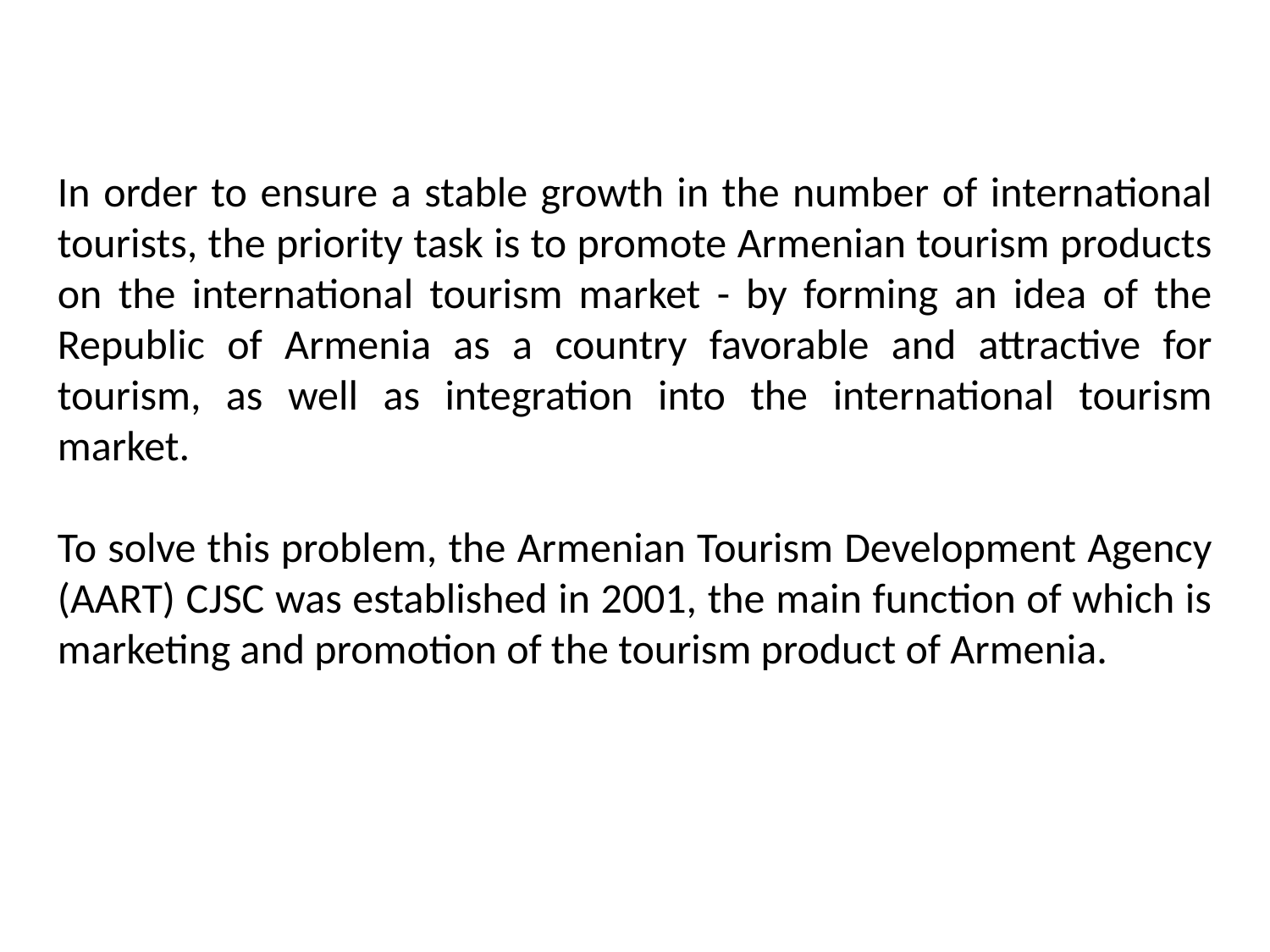

In order to ensure a stable growth in the number of international tourists, the priority task is to promote Armenian tourism products on the international tourism market - by forming an idea of the Republic of Armenia as a country favorable and attractive for tourism, as well as integration into the international tourism market.

To solve this problem, the Armenian Tourism Development Agency (AART) CJSC was established in 2001, the main function of which is marketing and promotion of the tourism product of Armenia.